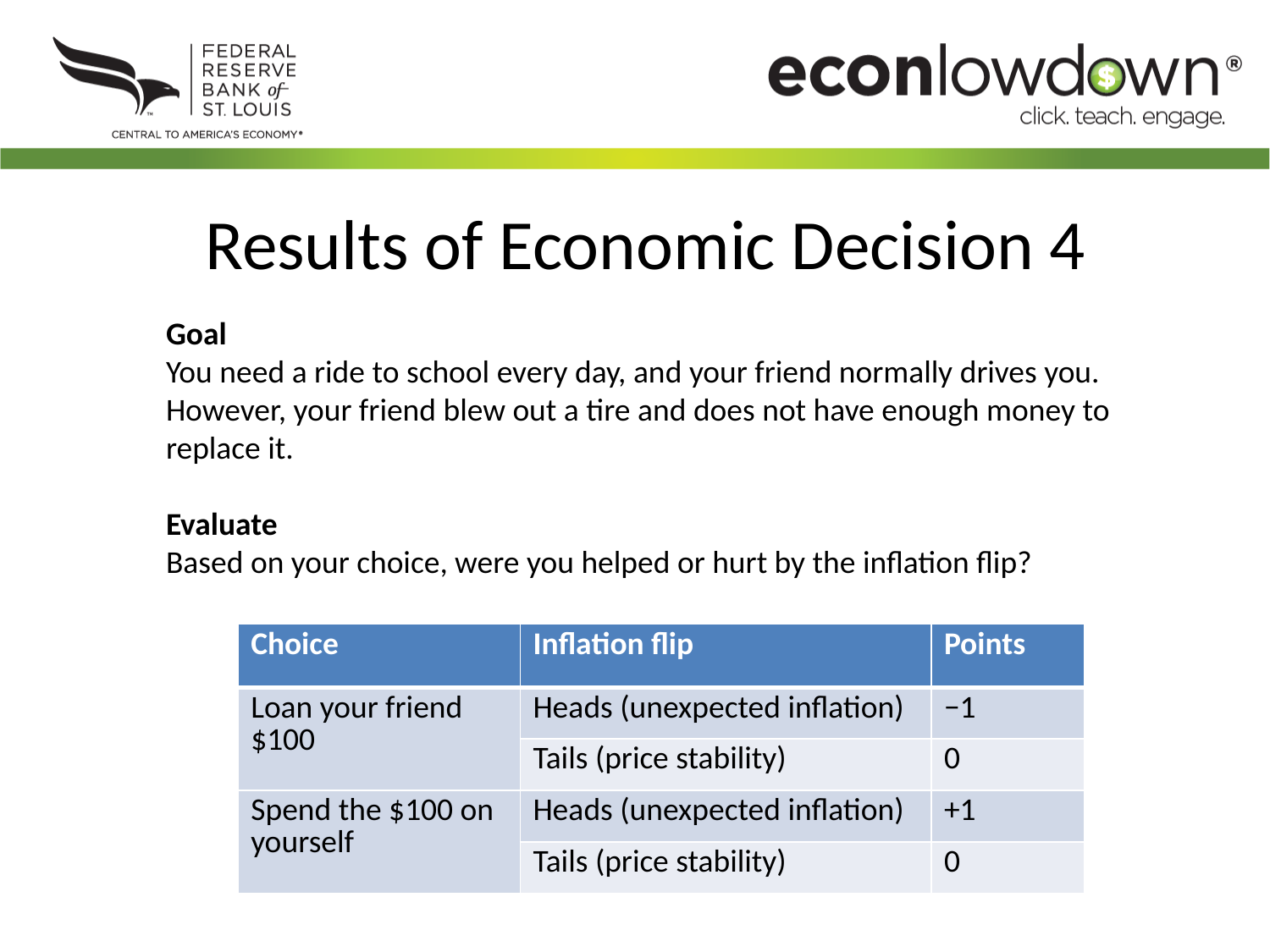

Results of Economic Decision 4
Goal
You need a ride to school every day, and your friend normally drives you. However, your friend blew out a tire and does not have enough money to replace it.

Evaluate
Based on your choice, were you helped or hurt by the inflation flip?
| Choice | Inflation flip | Points |
| --- | --- | --- |
| Loan your friend $100 | Heads (unexpected inflation) | −1 |
|  | Tails (price stability) | 0 |
| Spend the $100 on yourself | Heads (unexpected inflation) | +1 |
|  | Tails (price stability) | 0 |